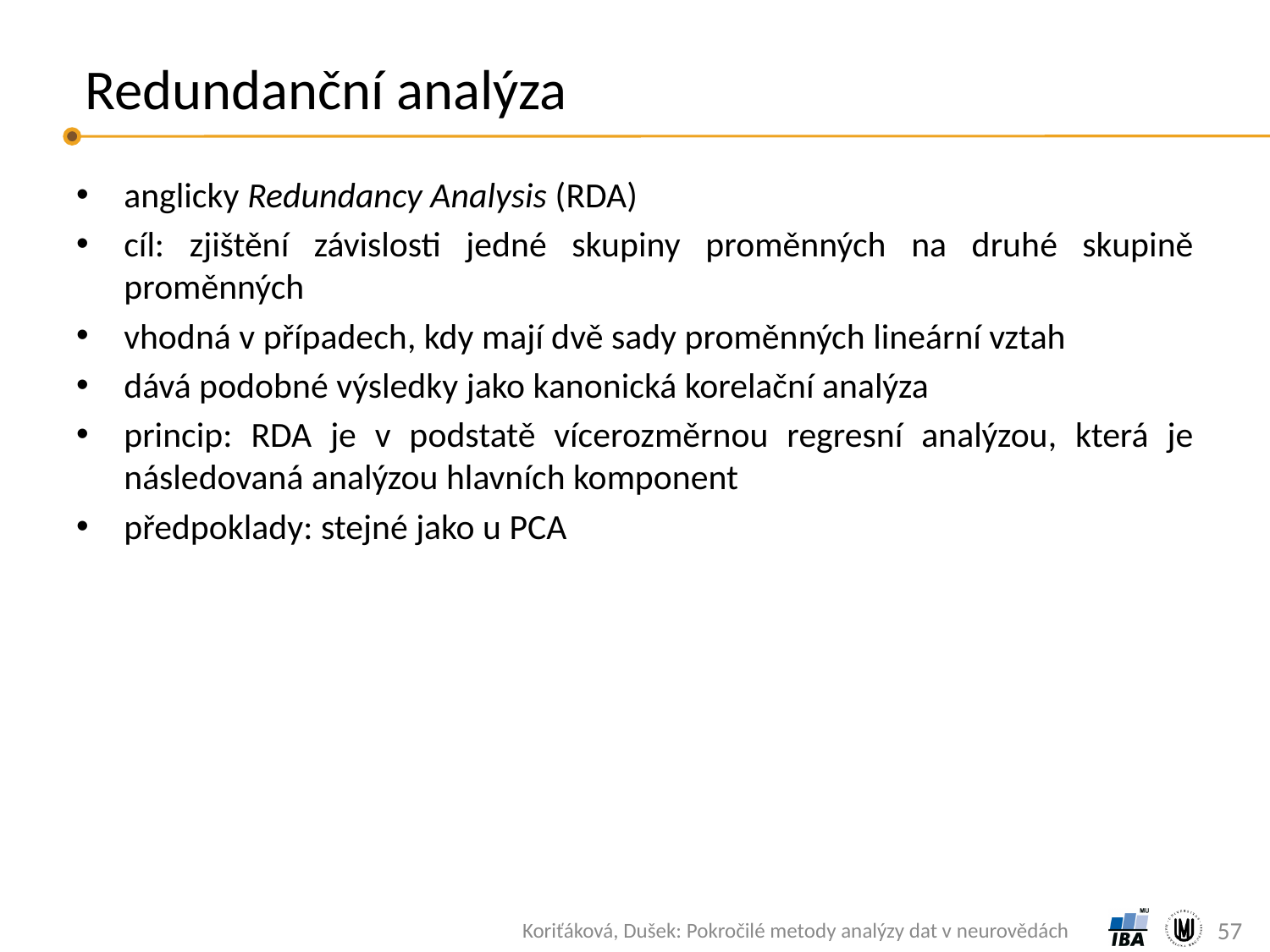

# Redundanční analýza
anglicky Redundancy Analysis (RDA)
cíl: zjištění závislosti jedné skupiny proměnných na druhé skupině proměnných
vhodná v případech, kdy mají dvě sady proměnných lineární vztah
dává podobné výsledky jako kanonická korelační analýza
princip: RDA je v podstatě vícerozměrnou regresní analýzou, která je následovaná analýzou hlavních komponent
předpoklady: stejné jako u PCA
57